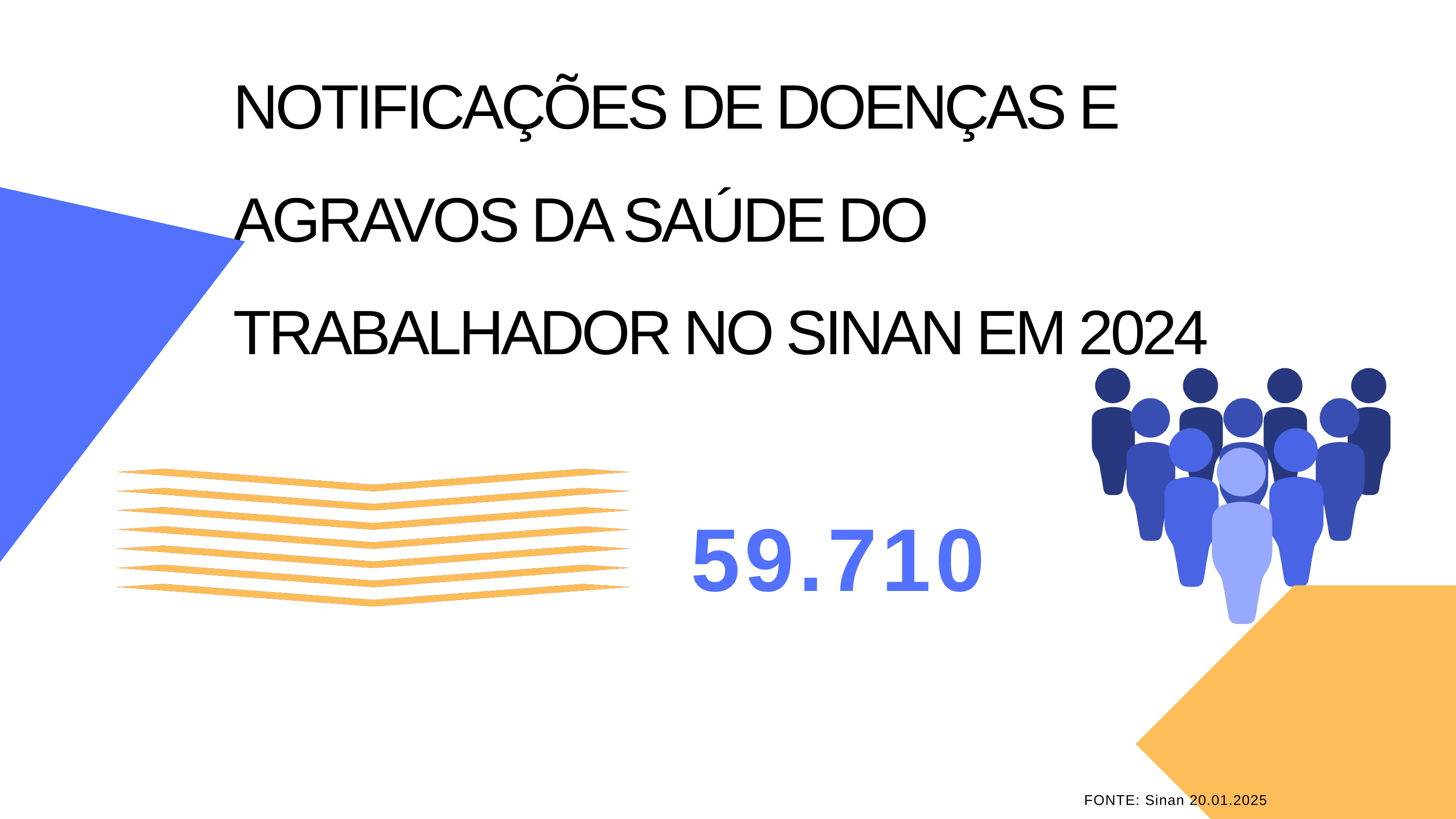

NOTIFICAÇÕES DE DOENÇAS E AGRAVOS DA SAÚDE DO TRABALHADOR NO SINAN EM 2024

59.710

FONTE: Sinan 20.01.2025